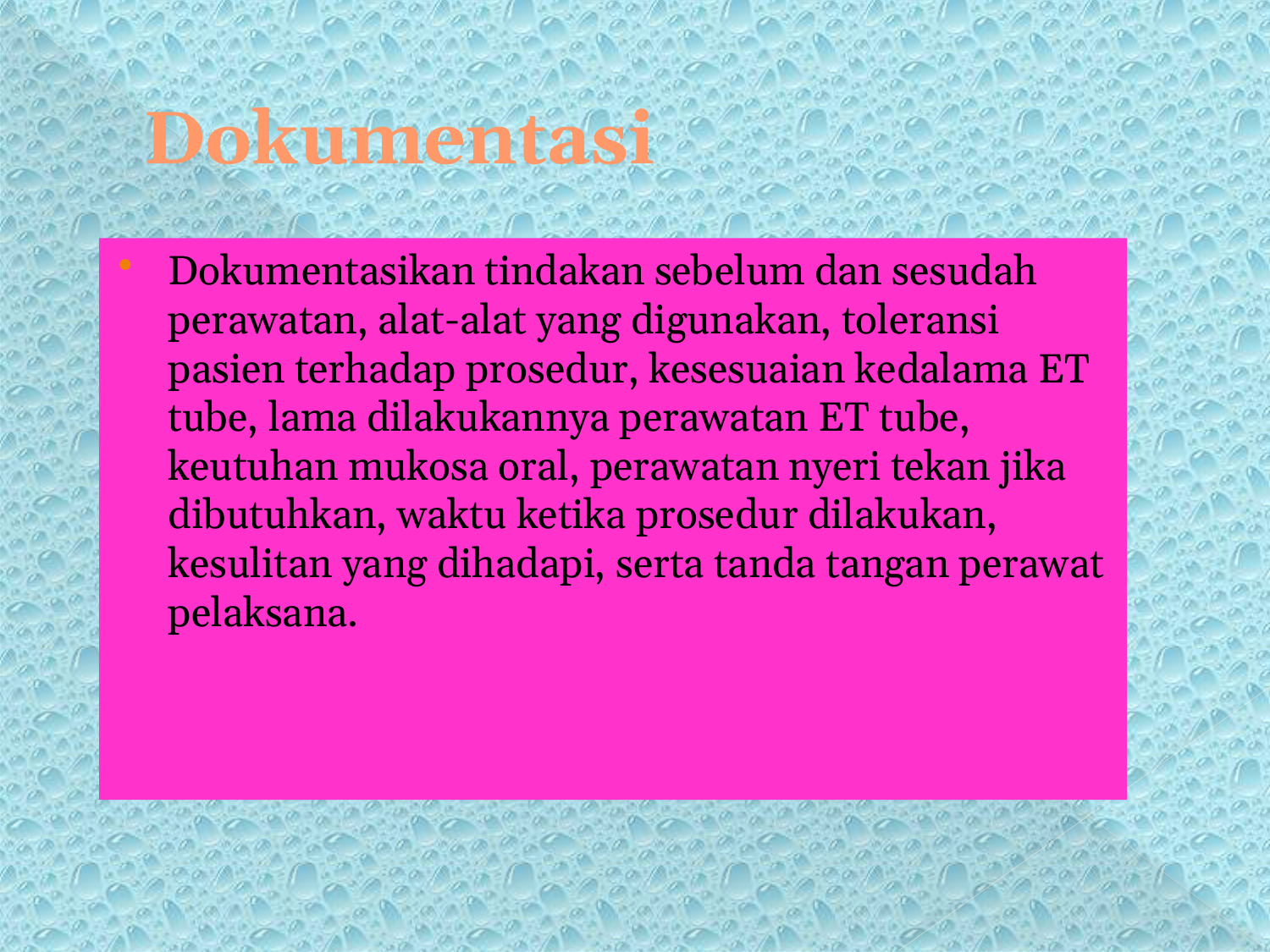

# Dokumentasi
Dokumentasikan tindakan sebelum dan sesudah perawatan, alat-alat yang digunakan, toleransi pasien terhadap prosedur, kesesuaian kedalama ET tube, lama dilakukannya perawatan ET tube, keutuhan mukosa oral, perawatan nyeri tekan jika dibutuhkan, waktu ketika prosedur dilakukan, kesulitan yang dihadapi, serta tanda tangan perawat pelaksana.